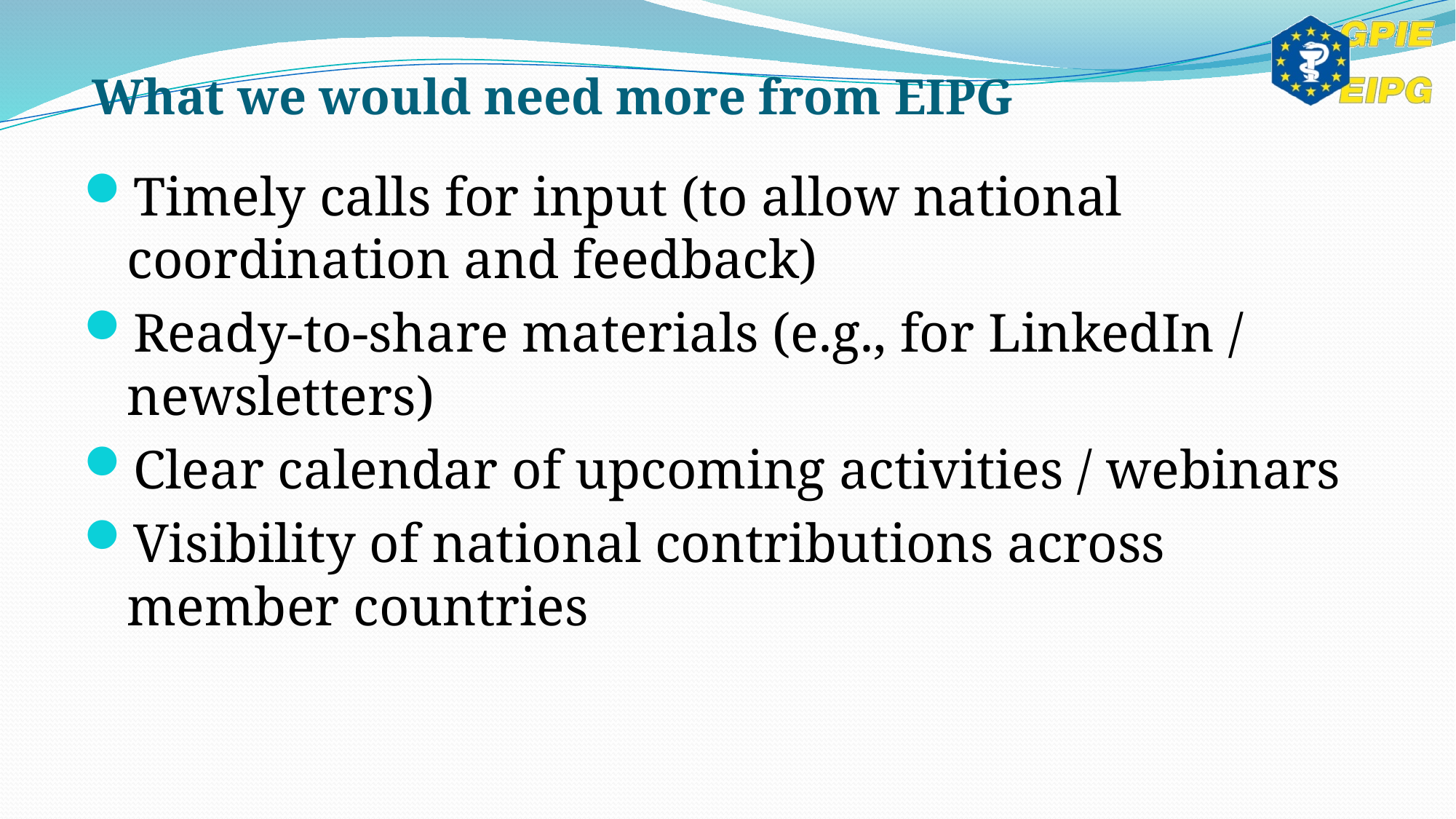

# What we would need more from EIPG
Timely calls for input (to allow national coordination and feedback)
Ready-to-share materials (e.g., for LinkedIn / newsletters)
Clear calendar of upcoming activities / webinars
Visibility of national contributions across member countries